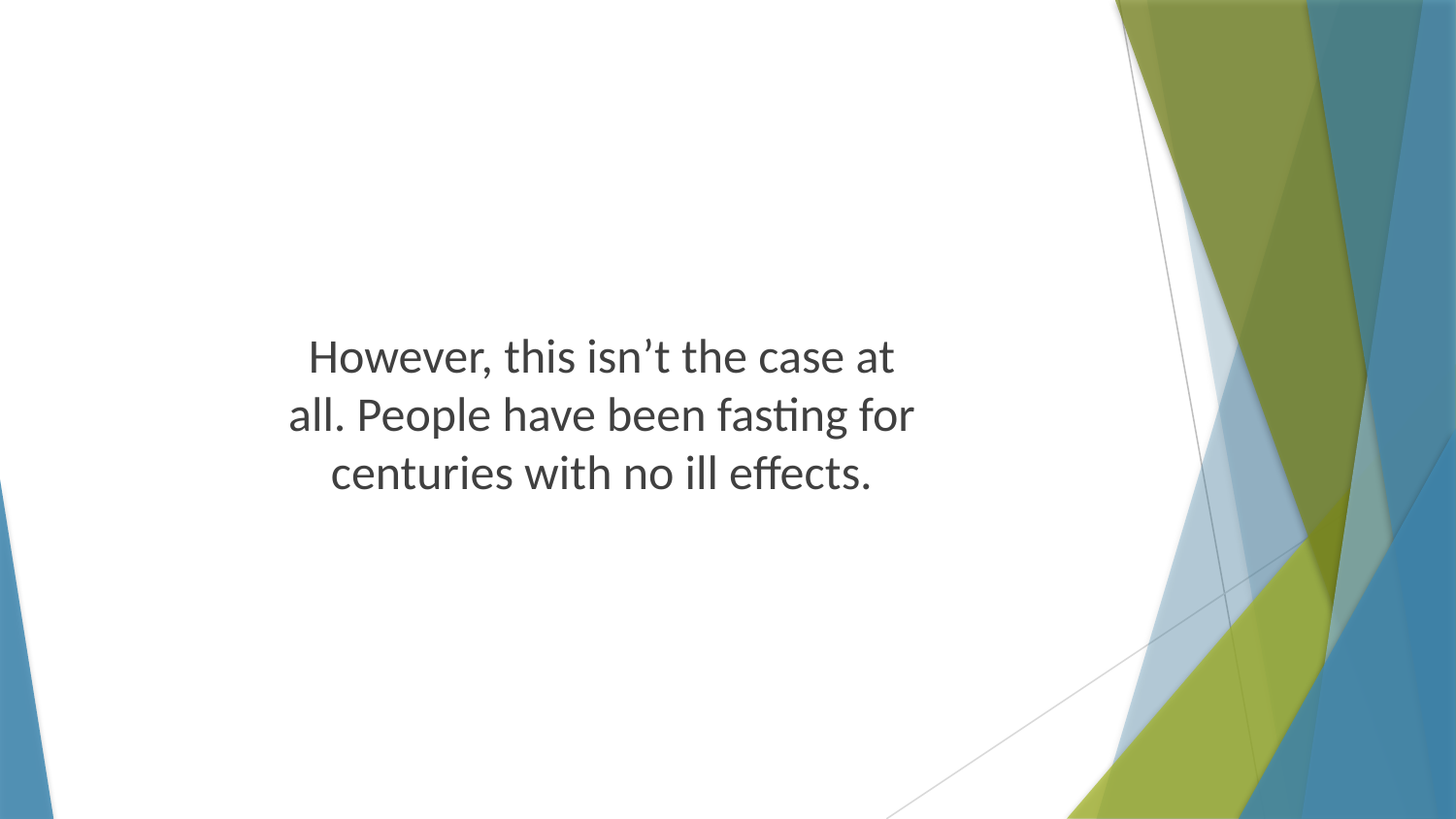

However, this isn’t the case at all. People have been fasting for centuries with no ill effects.